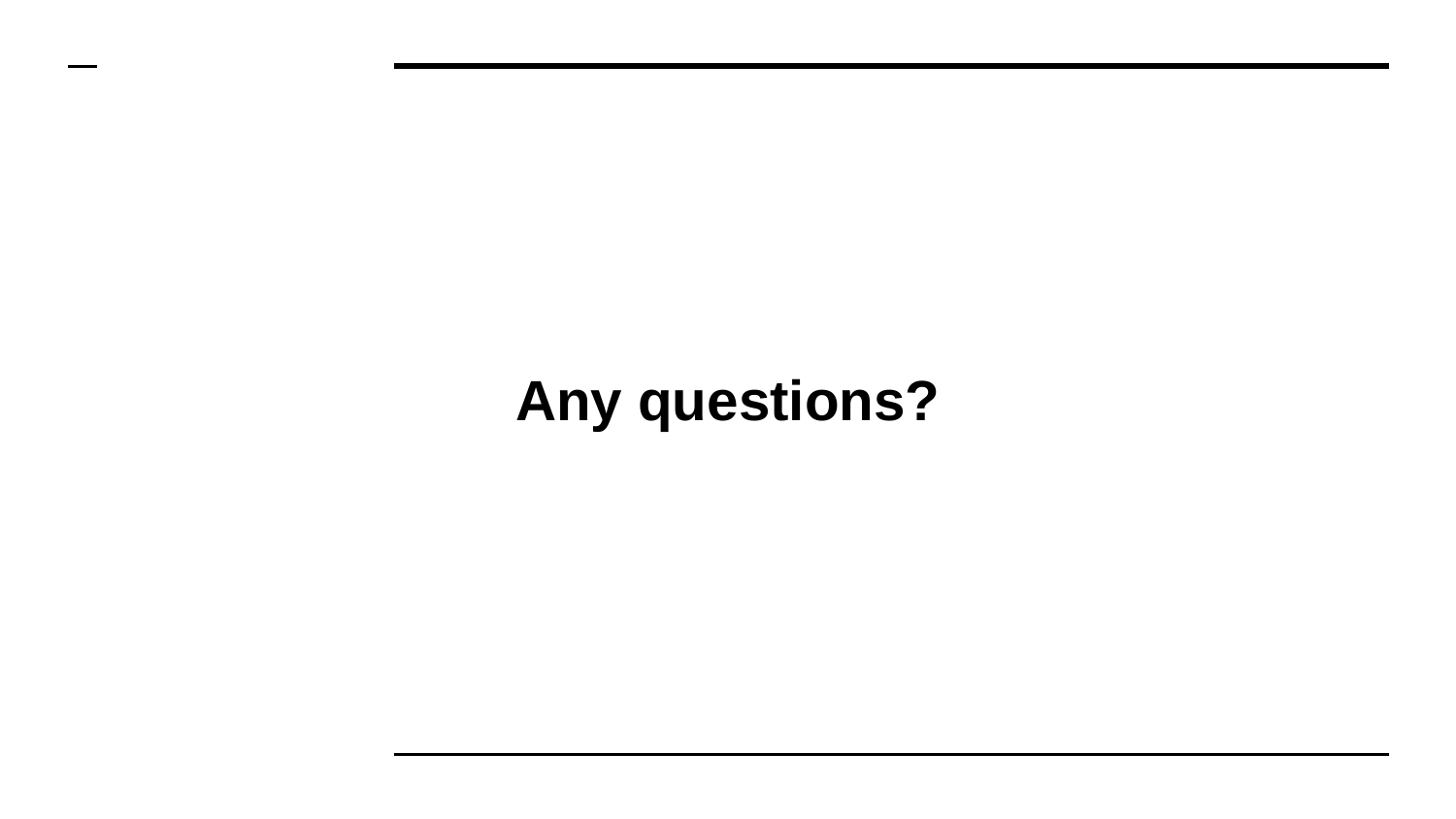

# Any questions?
Internal / Other govt.